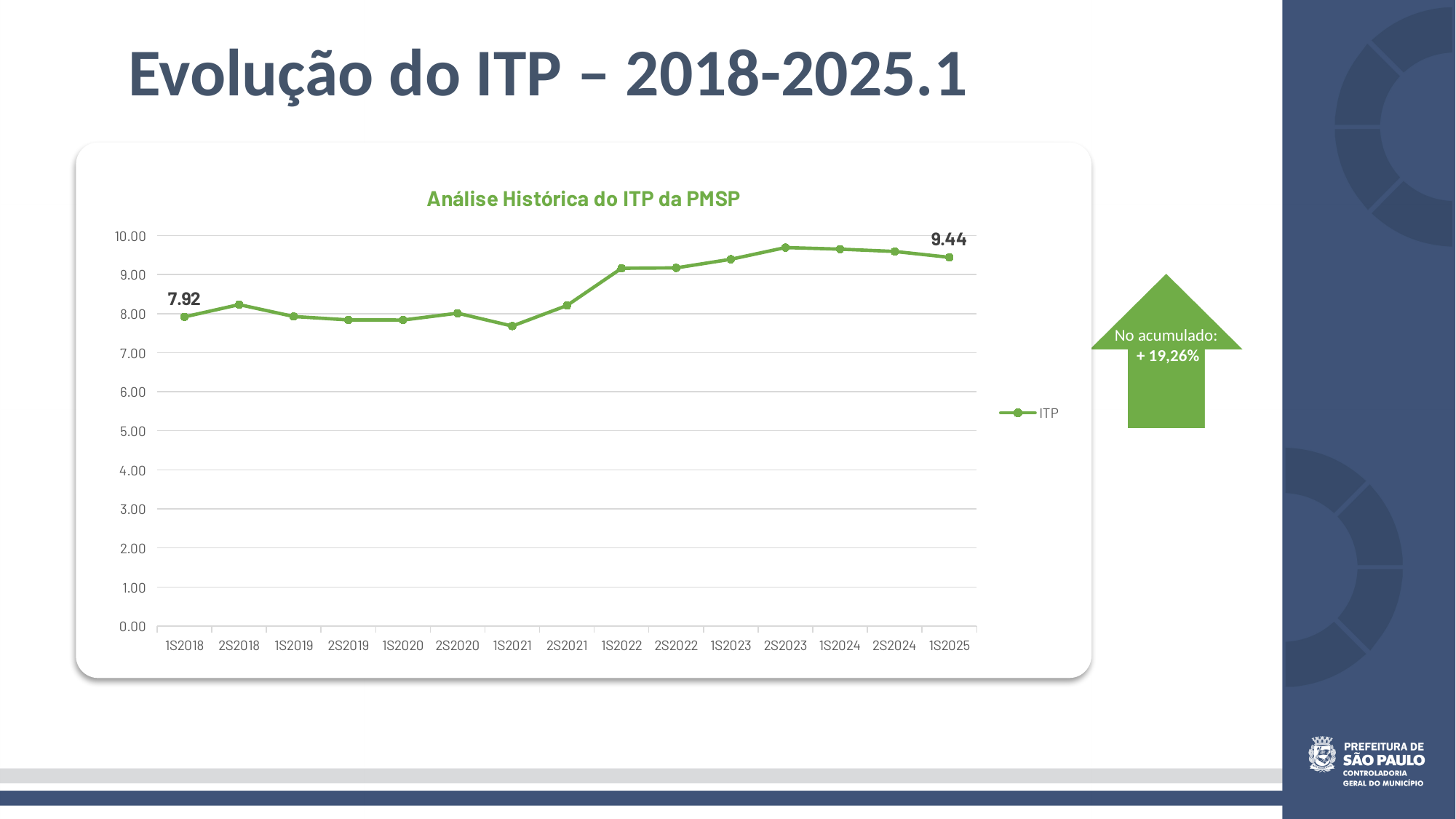

Evolução do ITP – 2018-2025.1

### Chart: Análise Histórica do ITP da PMSP

| Category | ITP |
|---|---|
| 1S2018 | 7.915330925705276 |
| 2S2018 | 8.229411764705883 |
| 1S2019 | 7.925059044631543 |
| 2S2019 | 7.837678571428573 |
| 1S2020 | 7.835095351078118 |
| 2S2020 | 8.009285714285715 |
| 1S2021 | 7.680555555555555 |
| 2S2021 | 8.20547385620915 |
| 1S2022 | 9.16 |
| 2S2022 | 9.17 |
| 1S2023 | 9.39 |
| 2S2023 | 9.69 |
| 1S2024 | 9.65 |
| 2S2024 | 9.59 |
| 1S2025 | 9.44 |
No acumulado:
 + 19,26%

imagem